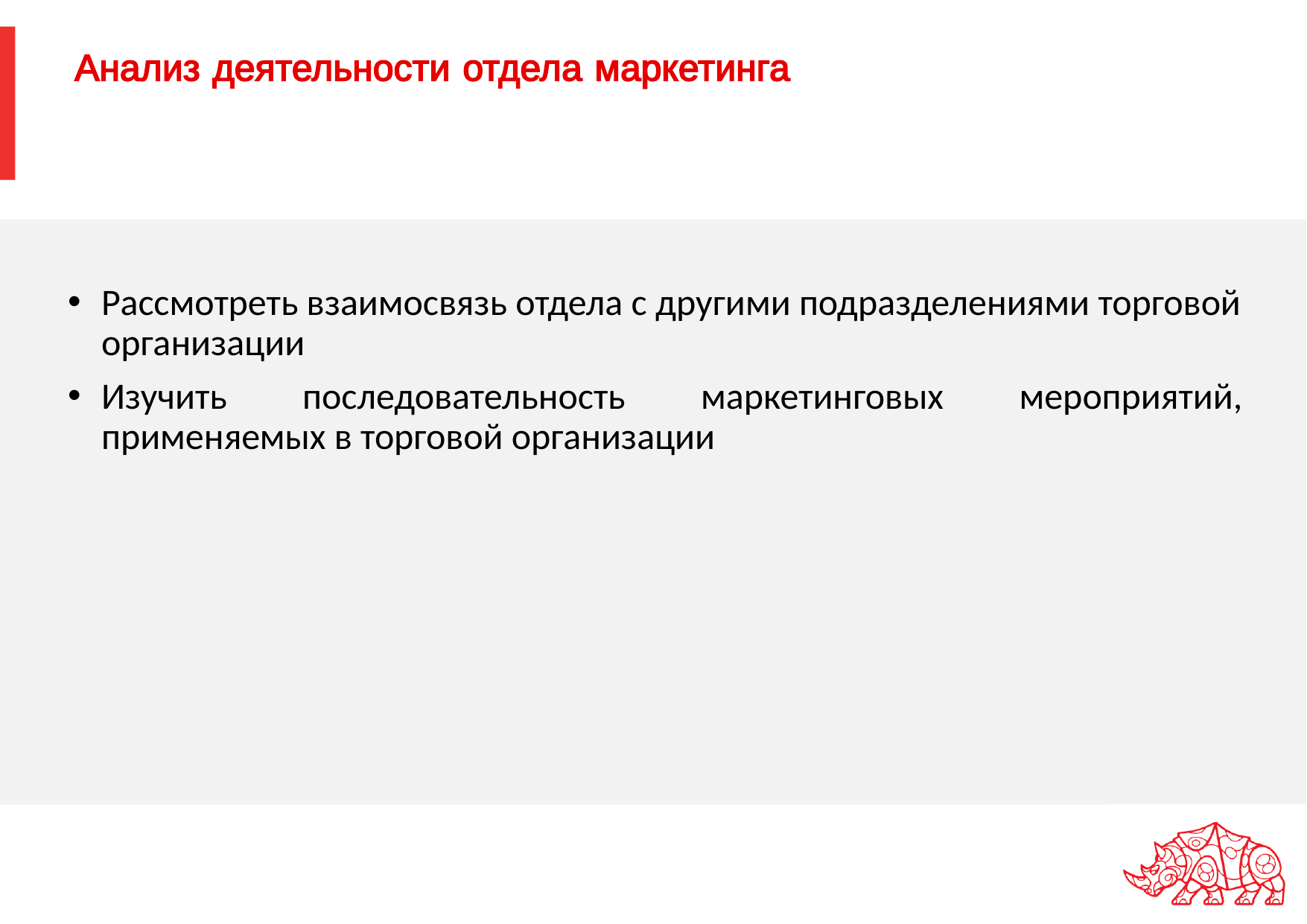

# Анализ деятельности отдела маркетинга
Рассмотреть взаимосвязь отдела с другими подразделениями торговой организации
Изучить последовательность маркетинговых мероприятий, применяемых в торговой организации